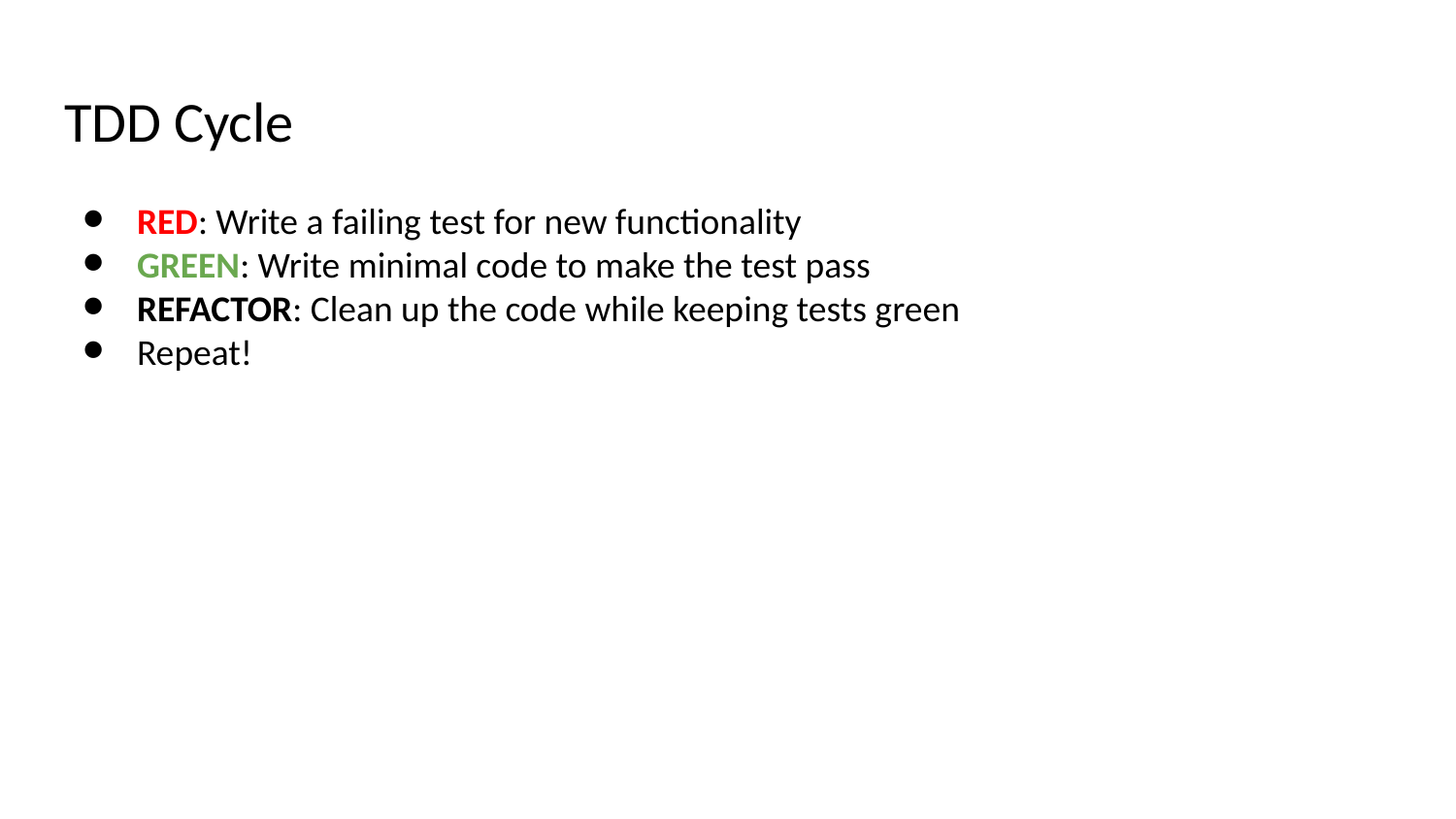

# TDD Cycle
RED: Write a failing test for new functionality
GREEN: Write minimal code to make the test pass
REFACTOR: Clean up the code while keeping tests green
Repeat!